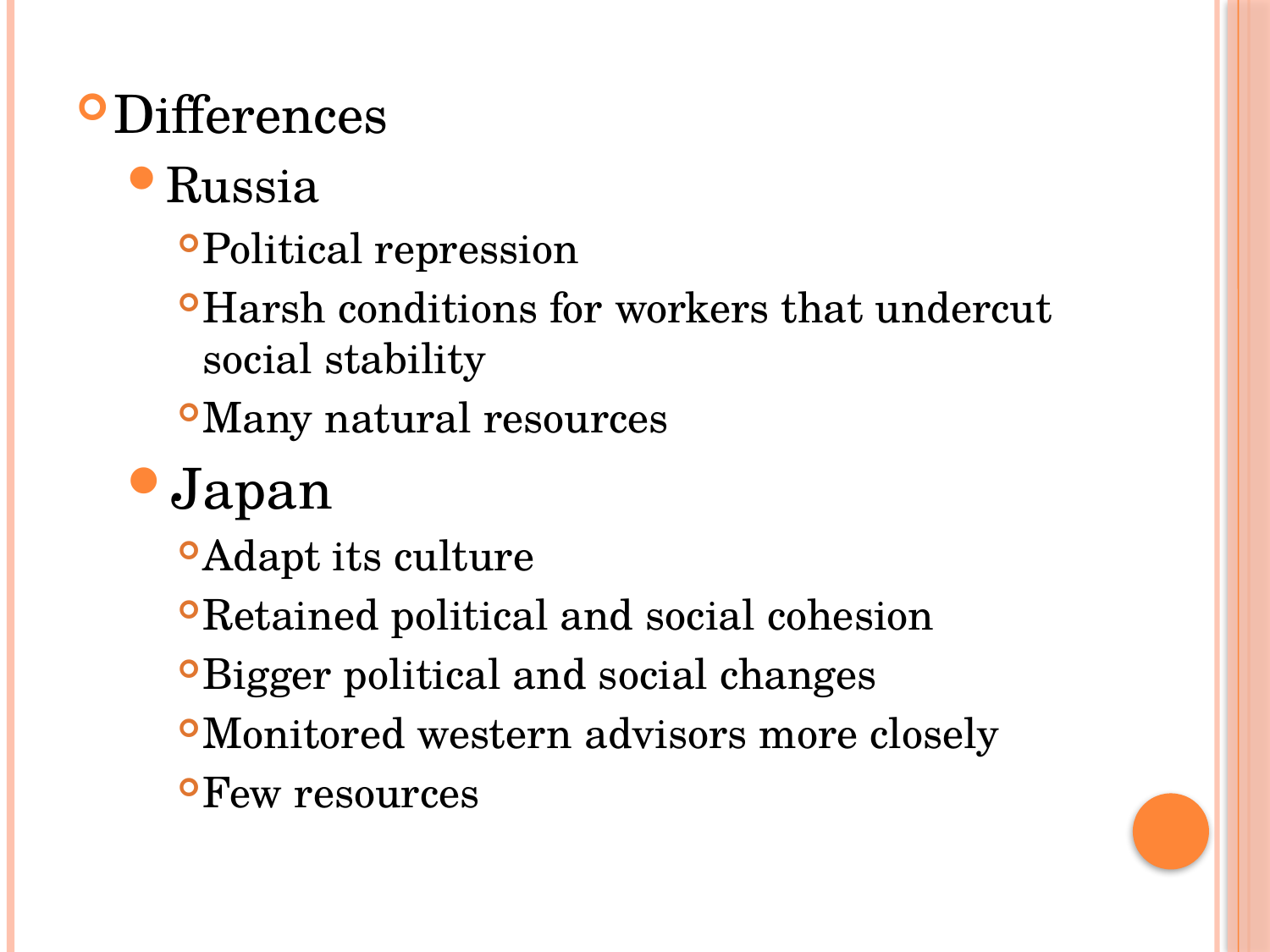

Differences
Russia
Political repression
Harsh conditions for workers that undercut social stability
Many natural resources
Japan
Adapt its culture
Retained political and social cohesion
Bigger political and social changes
Monitored western advisors more closely
Few resources